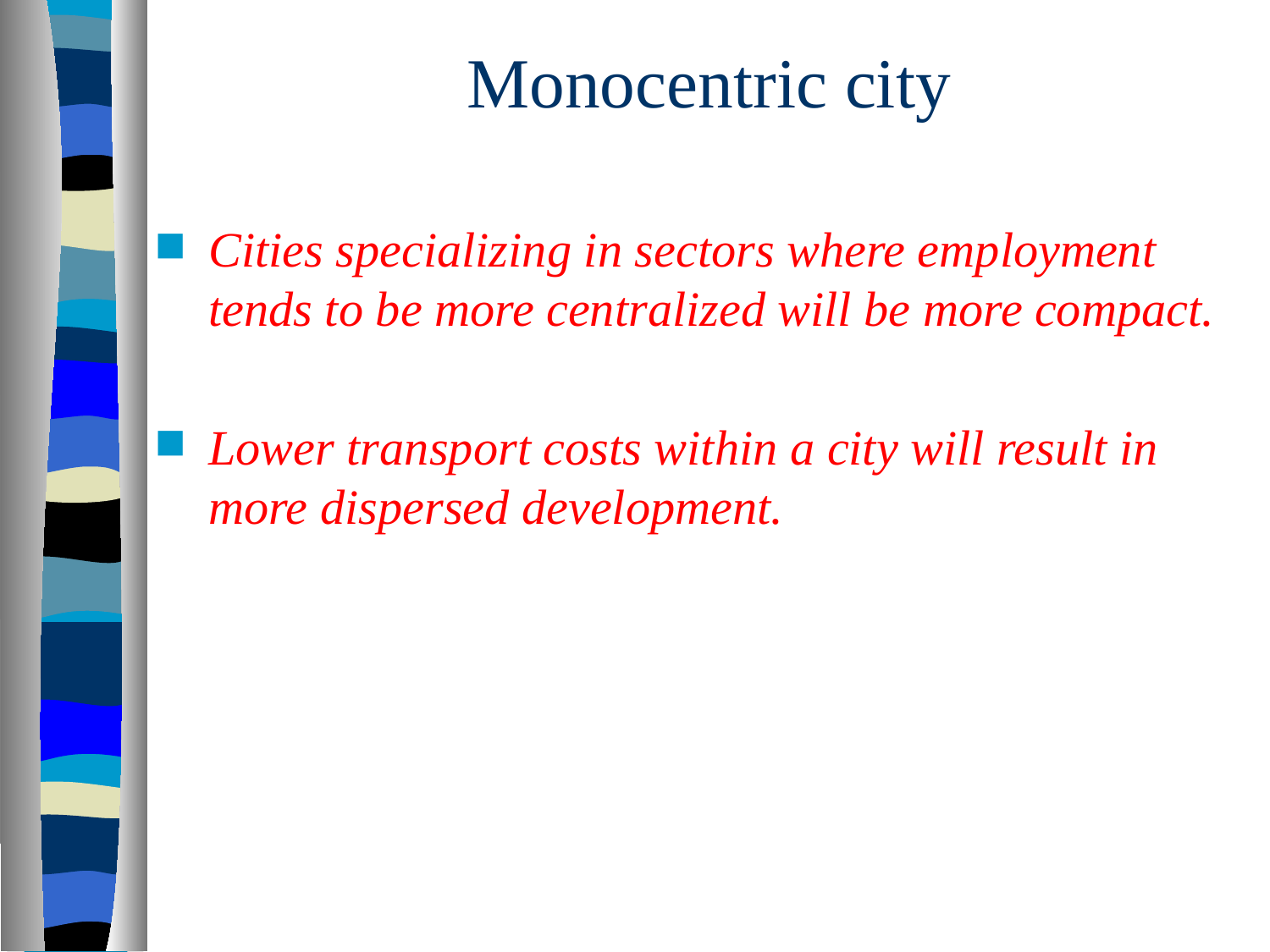

# Monocentric city
Cities specializing in sectors where employment tends to be more centralized will be more compact.

Lower transport costs within a city will result in more dispersed development.